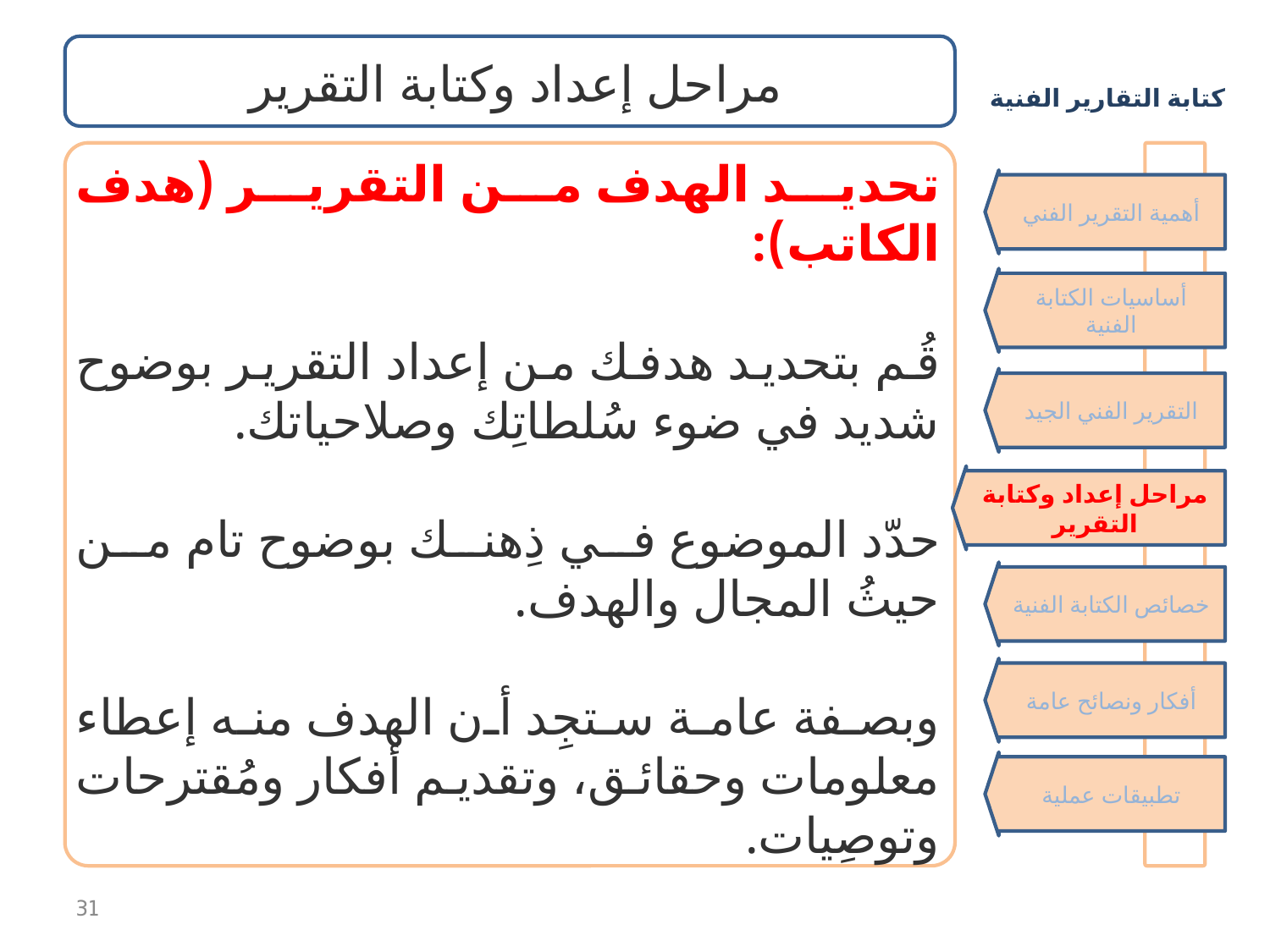

مراحل إعداد وكتابة التقرير

تحديد الهدف من التقرير (هدف الكاتب):

قُم بتحديد هدفك من إعداد التقرير بوضوح شديد في ضوء سُلطاتِك وصلاحياتك.

حدّد الموضوع في ذِهنك بوضوح تام من حيثُ المجال والهدف.

وبصفة عامة ستجِد أن الهدف منه إعطاء معلومات وحقائق، وتقديم أفكار ومُقترحات وتوصِيات.
أهمية التقرير الفني
أساسيات الكتابة الفنية
التقرير الفني الجيد
مراحل إعداد وكتابة التقرير
خصائص الكتابة الفنية
أفكار ونصائح عامة
تطبيقات عملية
31